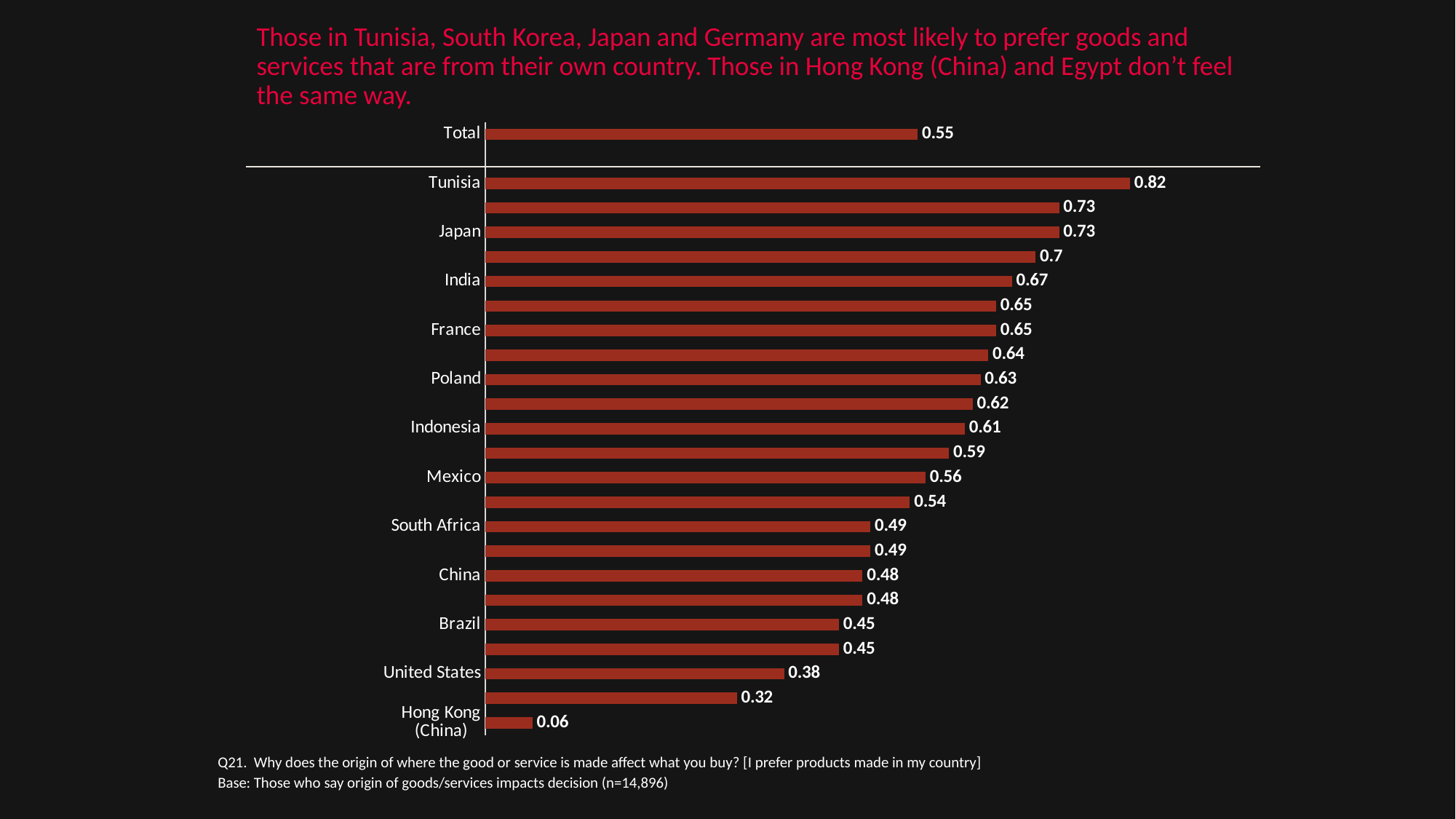

# Those in Tunisia, South Korea, Japan and Germany are most likely to prefer goods and services that are from their own country. Those in Hong Kong (China) and Egypt don’t feel the same way.

### Chart

| Category | Column1 |
|---|---|
| Total | 0.55 |
|  | None |
| Tunisia | 0.82 |
| South Korea | 0.73 |
| Japan | 0.73 |
| Germany | 0.7 |
| India | 0.67 |
| Canada | 0.65 |
| France | 0.65 |
| Australia | 0.64 |
| Poland | 0.63 |
| Italy | 0.62 |
| Indonesia | 0.61 |
| Great Britain | 0.59 |
| Mexico | 0.56 |
| Turkey | 0.54 |
| South Africa | 0.49 |
| Sweden | 0.49 |
| China | 0.48 |
| Pakistan | 0.48 |
| Brazil | 0.45 |
| Kenya | 0.45 |
| United States | 0.38 |
| Egypt | 0.32 |
| Hong Kong (China) | 0.06 |
Q21.  Why does the origin of where the good or service is made affect what you buy? [I prefer products made in my country]
Base: Those who say origin of goods/services impacts decision (n=14,896)